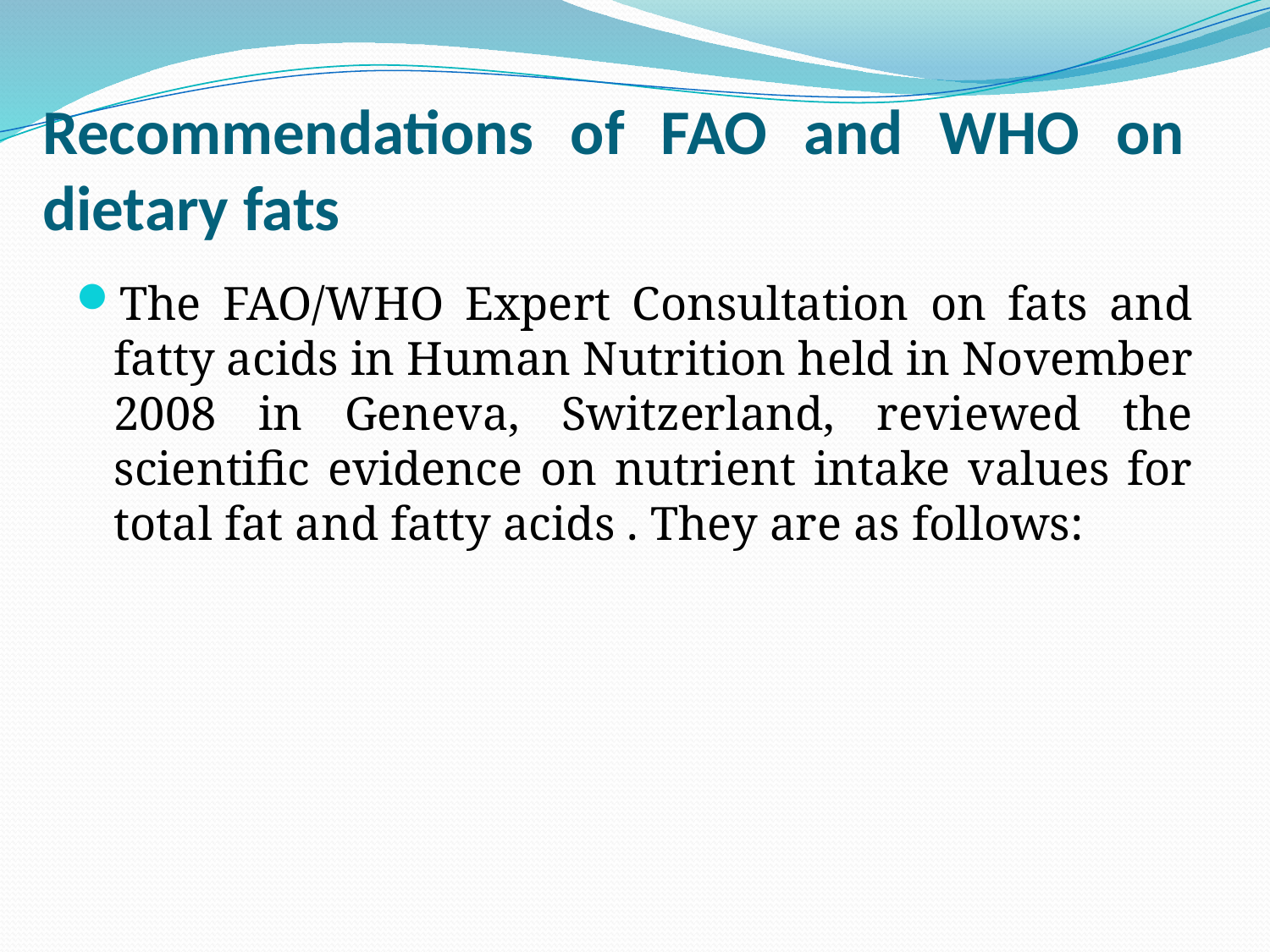

# Recommendations of FAO and WHO on dietary fats
The FAO/WHO Expert Consultation on fats and fatty acids in Human Nutrition held in November 2008 in Geneva, Switzerland, reviewed the scientific evidence on nutrient intake values for total fat and fatty acids . They are as follows: